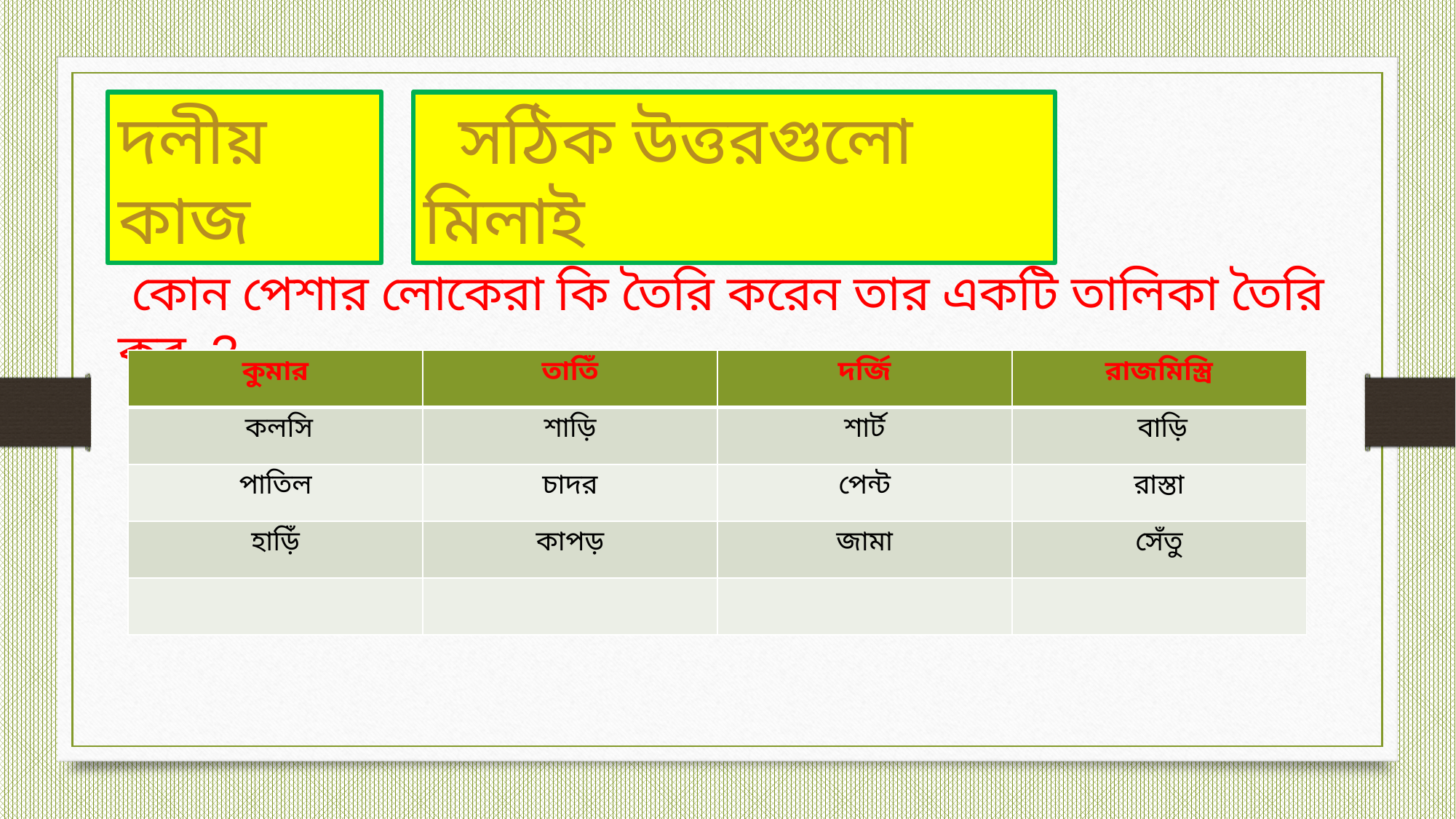

দলীয় কাজ
  সঠিক উত্তরগুলো মিলাই
 কোন পেশার লোকেরা কি তৈরি করেন তার একটি তালিকা তৈরি কর  ?
| কুমার | তাতিঁ | দর্জি | রাজমিস্ত্রি |
| --- | --- | --- | --- |
| কলসি | শাড়ি | শার্ট | বাড়ি |
| পাতিল | চাদর | পেন্ট | রাস্তা |
| হাড়িঁ | কাপড় | জামা | সেঁতু |
|  |  |  |  |